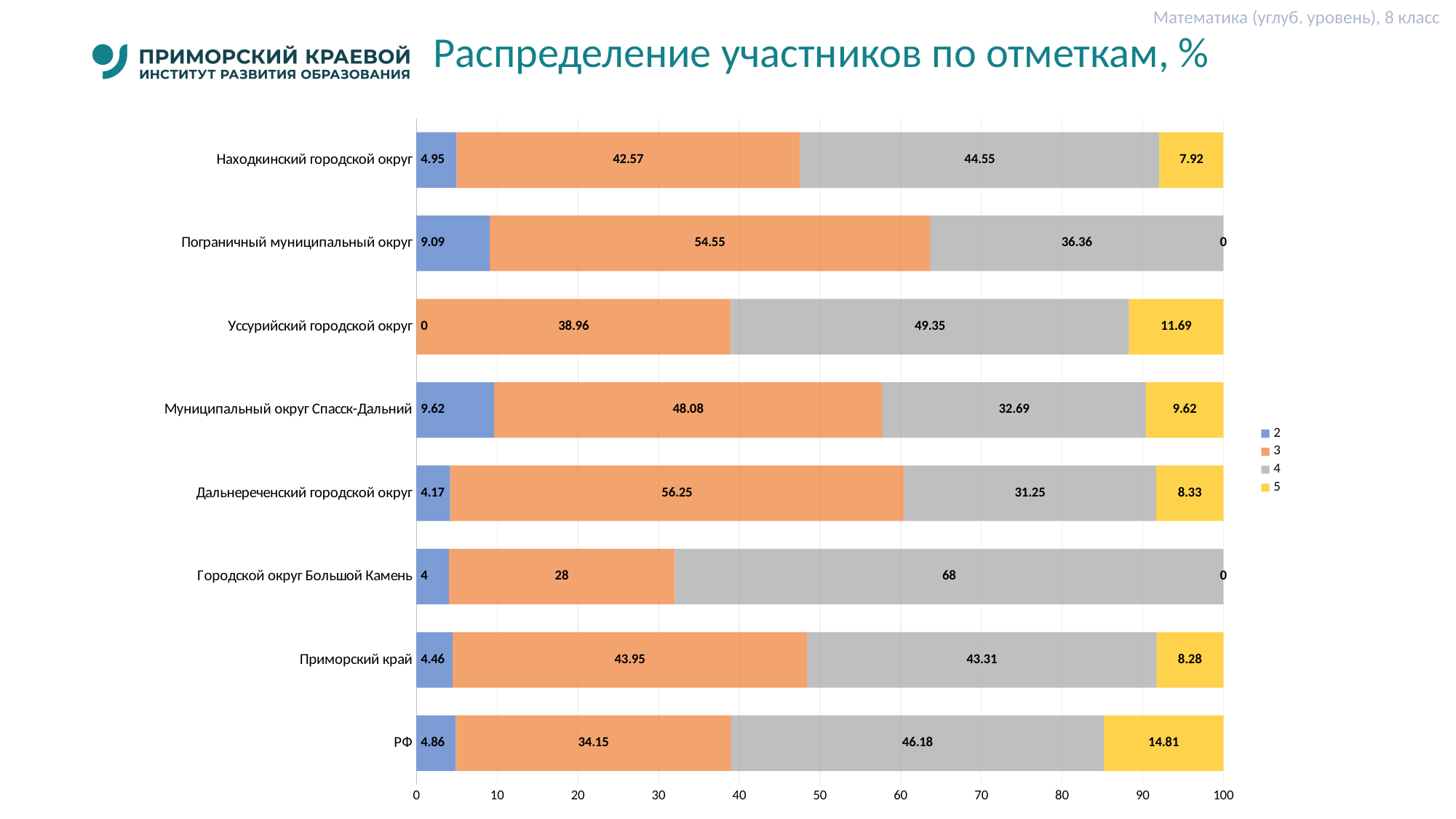

Математика (углуб. уровень), 8 класс
# Распределение участников по отметкам, %

### Chart

| Category | 2 | 3 | 4 | 5 |
|---|---|---|---|---|
| РФ | 4.86 | 34.15 | 46.18 | 14.81 |
| Приморский край | 4.46 | 43.95 | 43.31 | 8.28 |
| Городской округ Большой Камень | 4.0 | 28.0 | 68.0 | 0.0 |
| Дальнереченский городской округ | 4.17 | 56.25 | 31.25 | 8.33 |
| Муниципальный округ Спасск-Дальний | 9.62 | 48.08 | 32.69 | 9.62 |
| Уссурийский городской округ | 0.0 | 38.96 | 49.35 | 11.69 |
| Пограничный муниципальный округ | 9.09 | 54.55 | 36.36 | 0.0 |
| Находкинский городской округ | 4.95 | 42.57 | 44.55 | 7.92 |